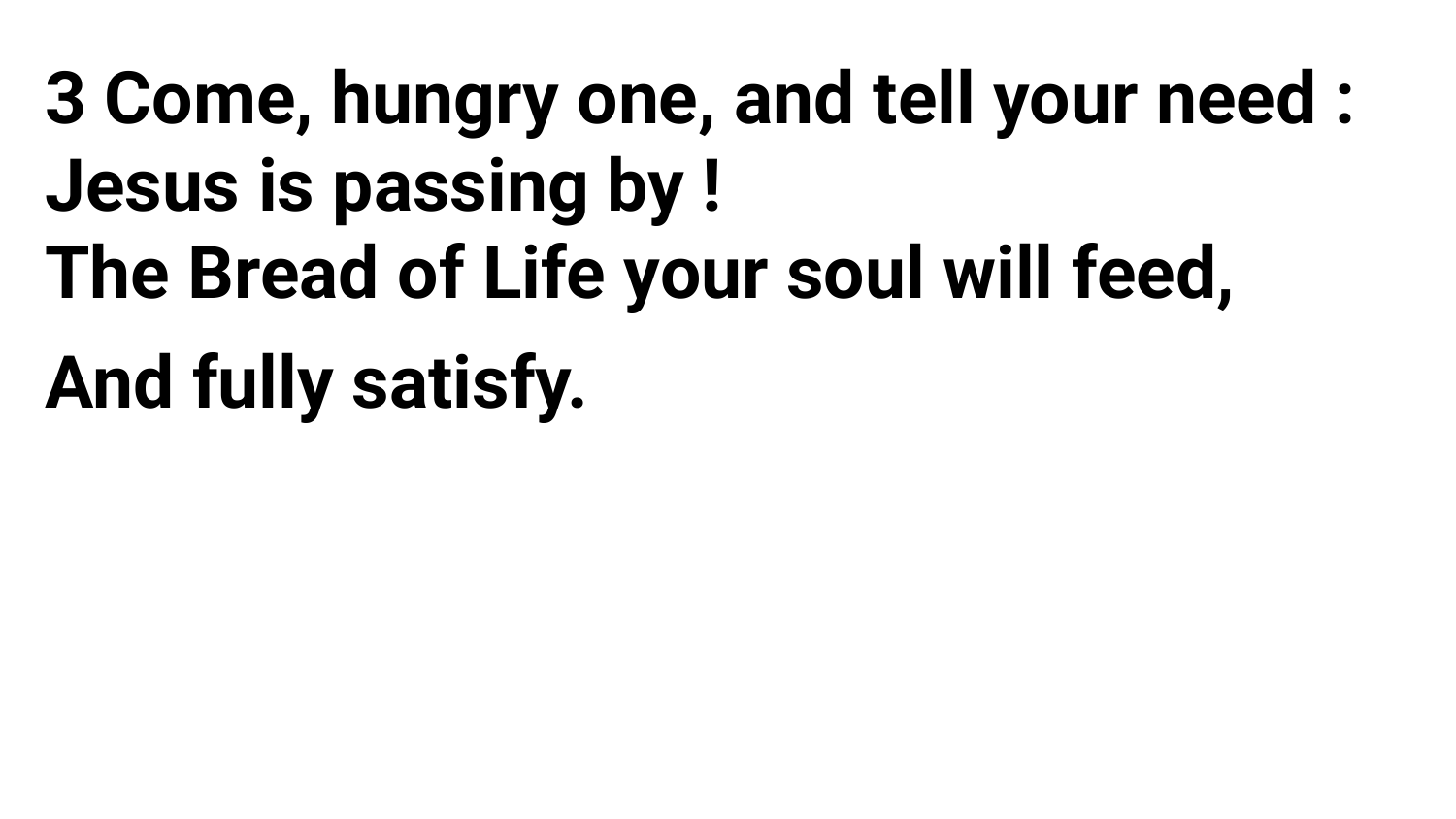

3 Come, hungry one, and tell your need :
Jesus is passing by !
The Bread of Life your soul will feed,
And fully satisfy.